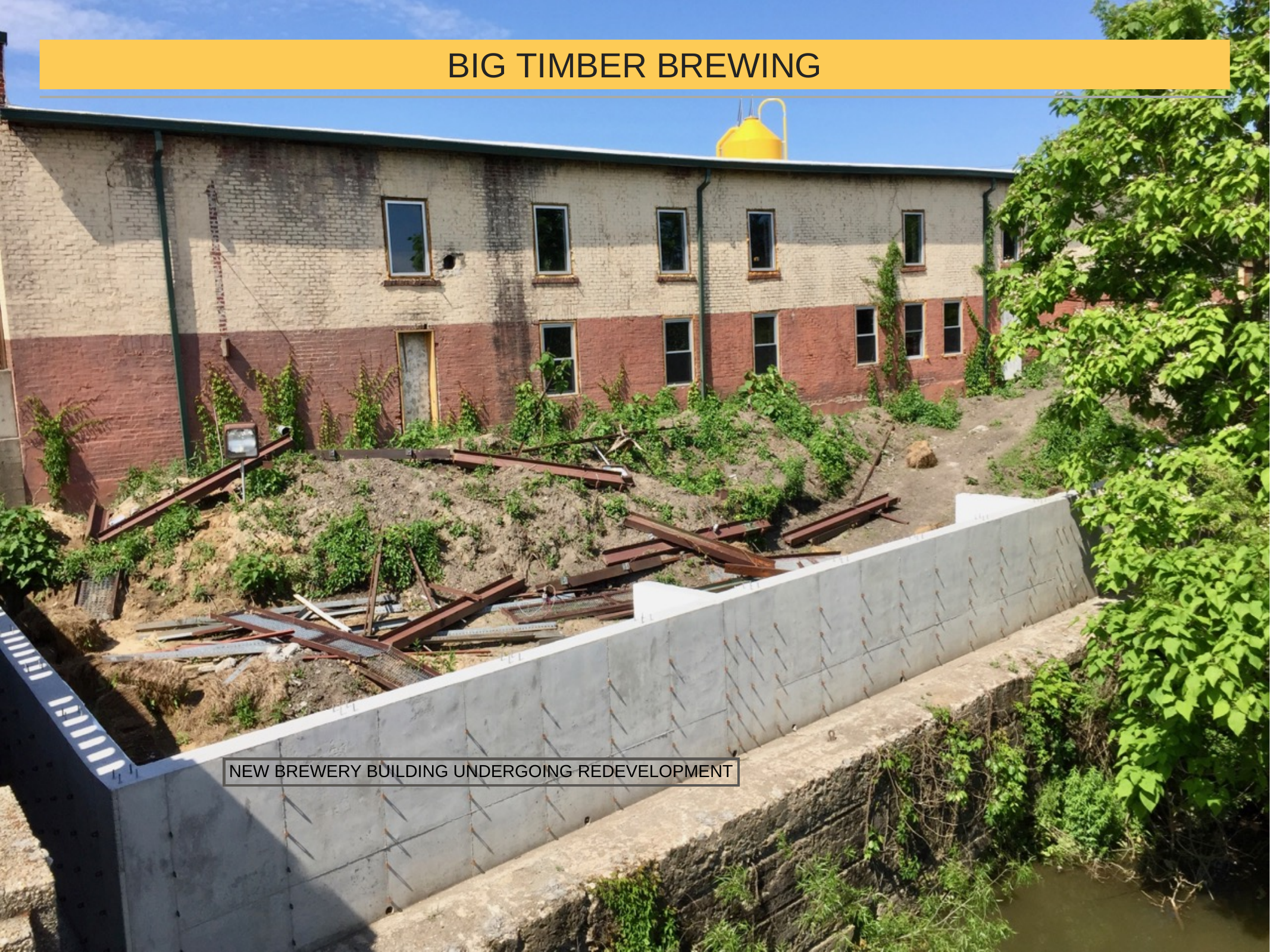

big timber brewing
New brewery building undergoing redevelopment